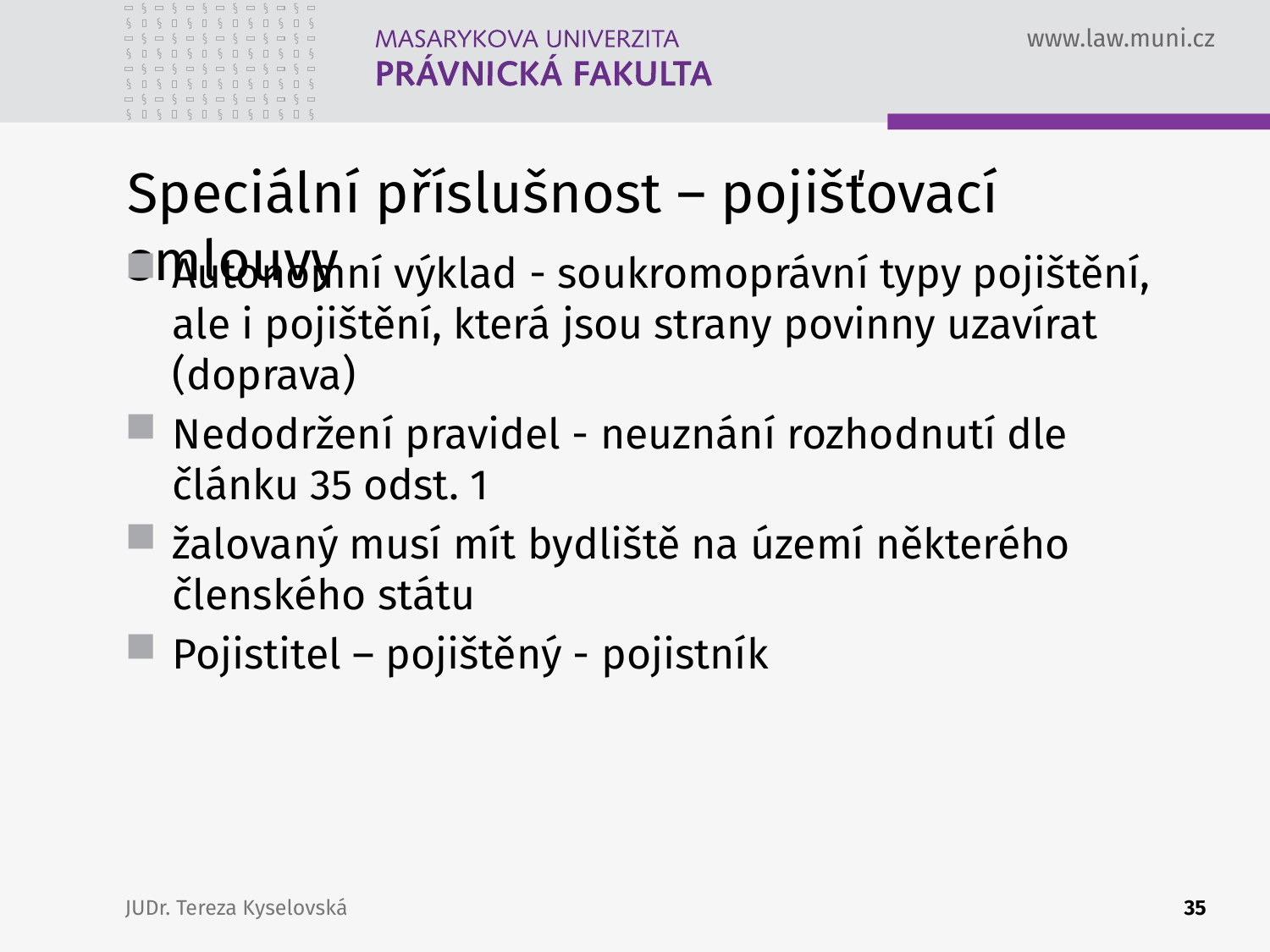

# Speciální příslušnost – pojišťovací smlouvy
Autonomní výklad - soukromoprávní typy pojištění, ale i pojištění, která jsou strany povinny uzavírat (doprava)
Nedodržení pravidel - neuznání rozhodnutí dle článku 35 odst. 1
žalovaný musí mít bydliště na území některého členského státu
Pojistitel – pojištěný - pojistník

JUDr. Tereza Kyselovská
35